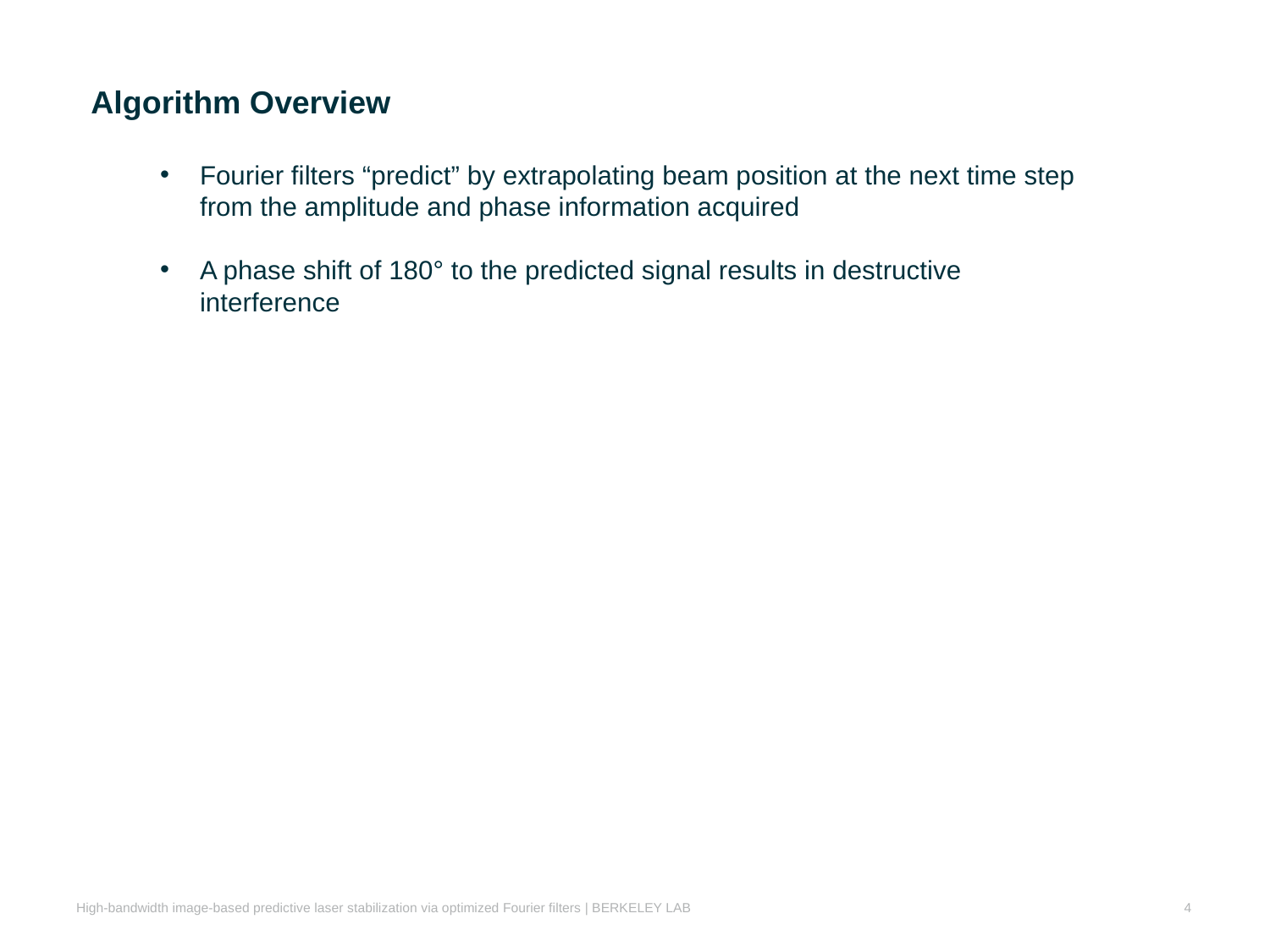

Algorithm Overview
Fourier filters “predict” by extrapolating beam position at the next time step from the amplitude and phase information acquired

A phase shift of 180° to the predicted signal results in destructive interference

Blank Slide
4
High-bandwidth image-based predictive laser stabilization via optimized Fourier filters | BERKELEY LAB